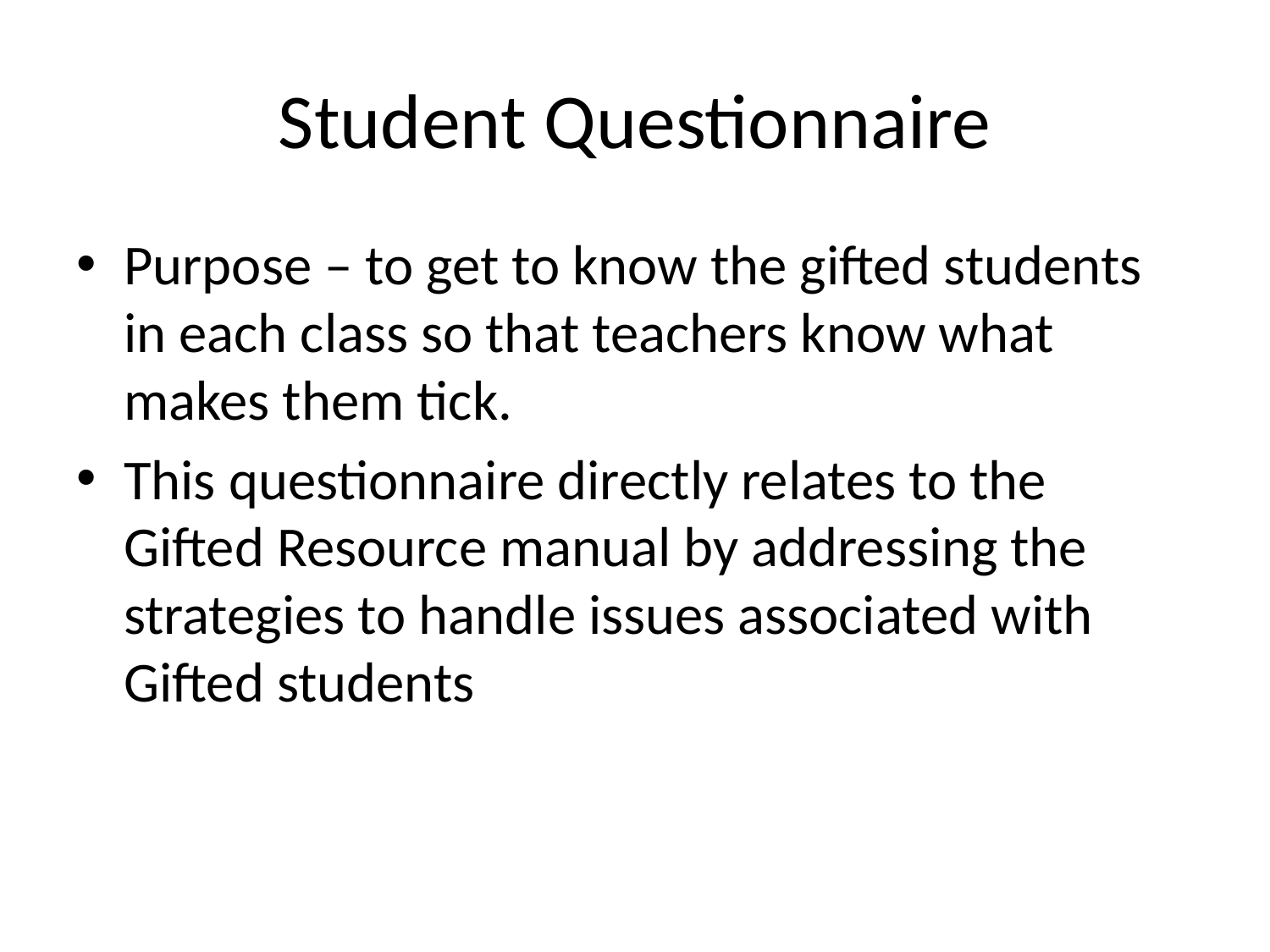

# Student Questionnaire
Purpose – to get to know the gifted students in each class so that teachers know what makes them tick.
This questionnaire directly relates to the Gifted Resource manual by addressing the strategies to handle issues associated with Gifted students